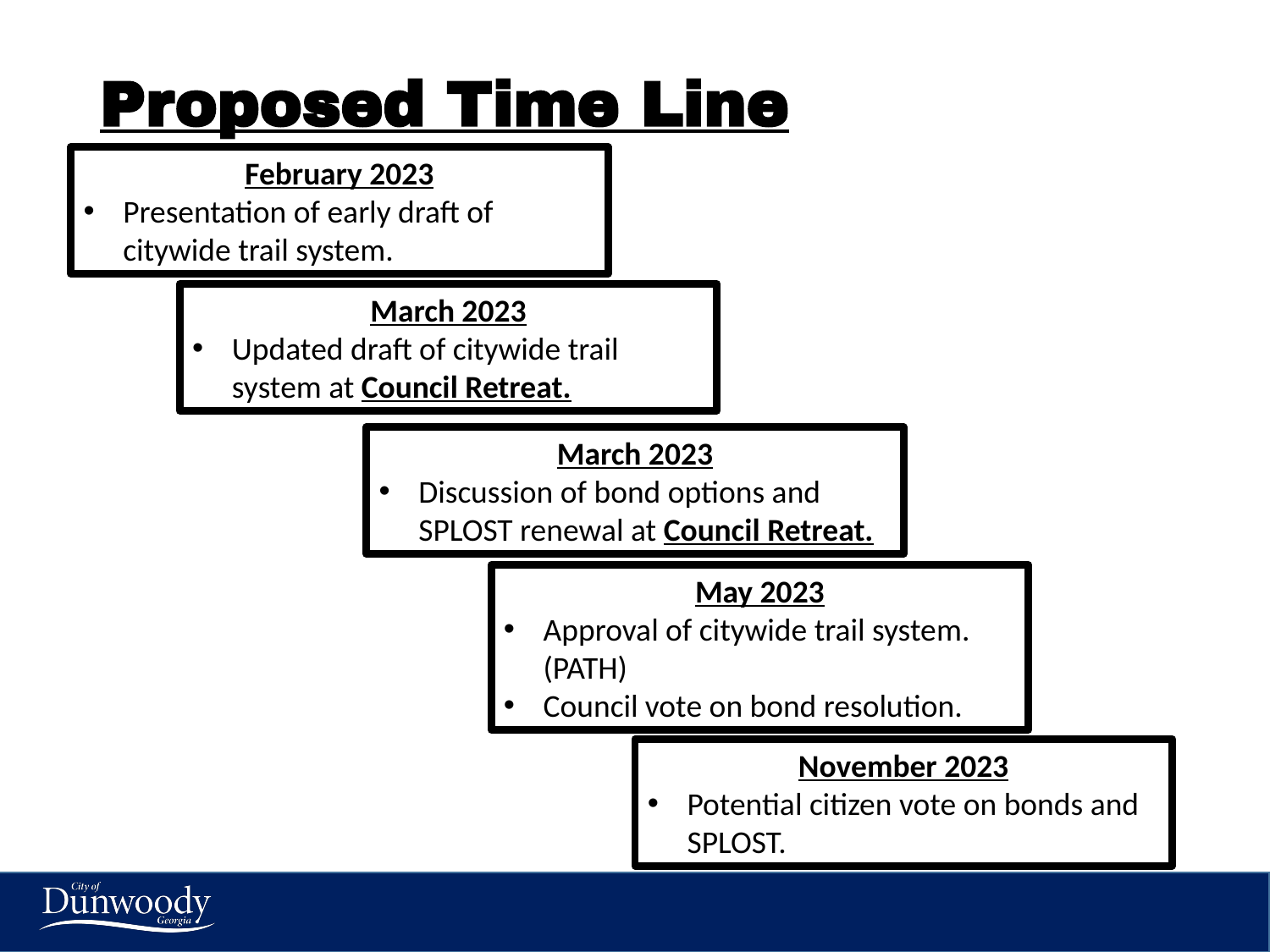

# Proposed Time Line
February 2023
Presentation of early draft of citywide trail system.

March 2023
Updated draft of citywide trail system at Council Retreat.
March 2023
Discussion of bond options and SPLOST renewal at Council Retreat.
May 2023
Approval of citywide trail system. (PATH)
Council vote on bond resolution.
November 2023
Potential citizen vote on bonds and SPLOST.
12